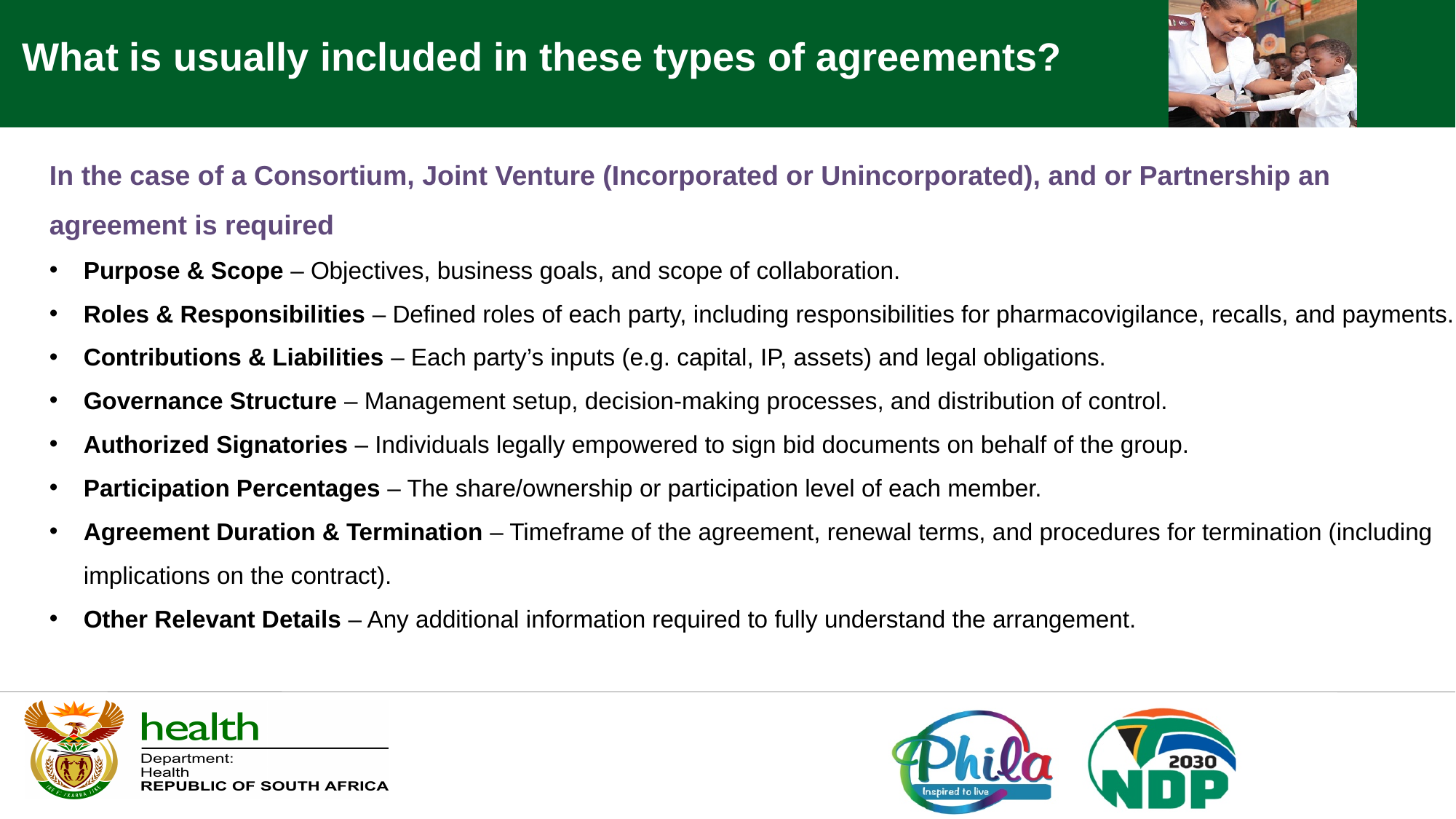

What is usually included in these types of agreements?
In the case of a Consortium, Joint Venture (Incorporated or Unincorporated), and or Partnership an agreement is required
Purpose & Scope – Objectives, business goals, and scope of collaboration.
Roles & Responsibilities – Defined roles of each party, including responsibilities for pharmacovigilance, recalls, and payments.
Contributions & Liabilities – Each party’s inputs (e.g. capital, IP, assets) and legal obligations.
Governance Structure – Management setup, decision-making processes, and distribution of control.
Authorized Signatories – Individuals legally empowered to sign bid documents on behalf of the group.
Participation Percentages – The share/ownership or participation level of each member.
Agreement Duration & Termination – Timeframe of the agreement, renewal terms, and procedures for termination (including implications on the contract).
Other Relevant Details – Any additional information required to fully understand the arrangement.